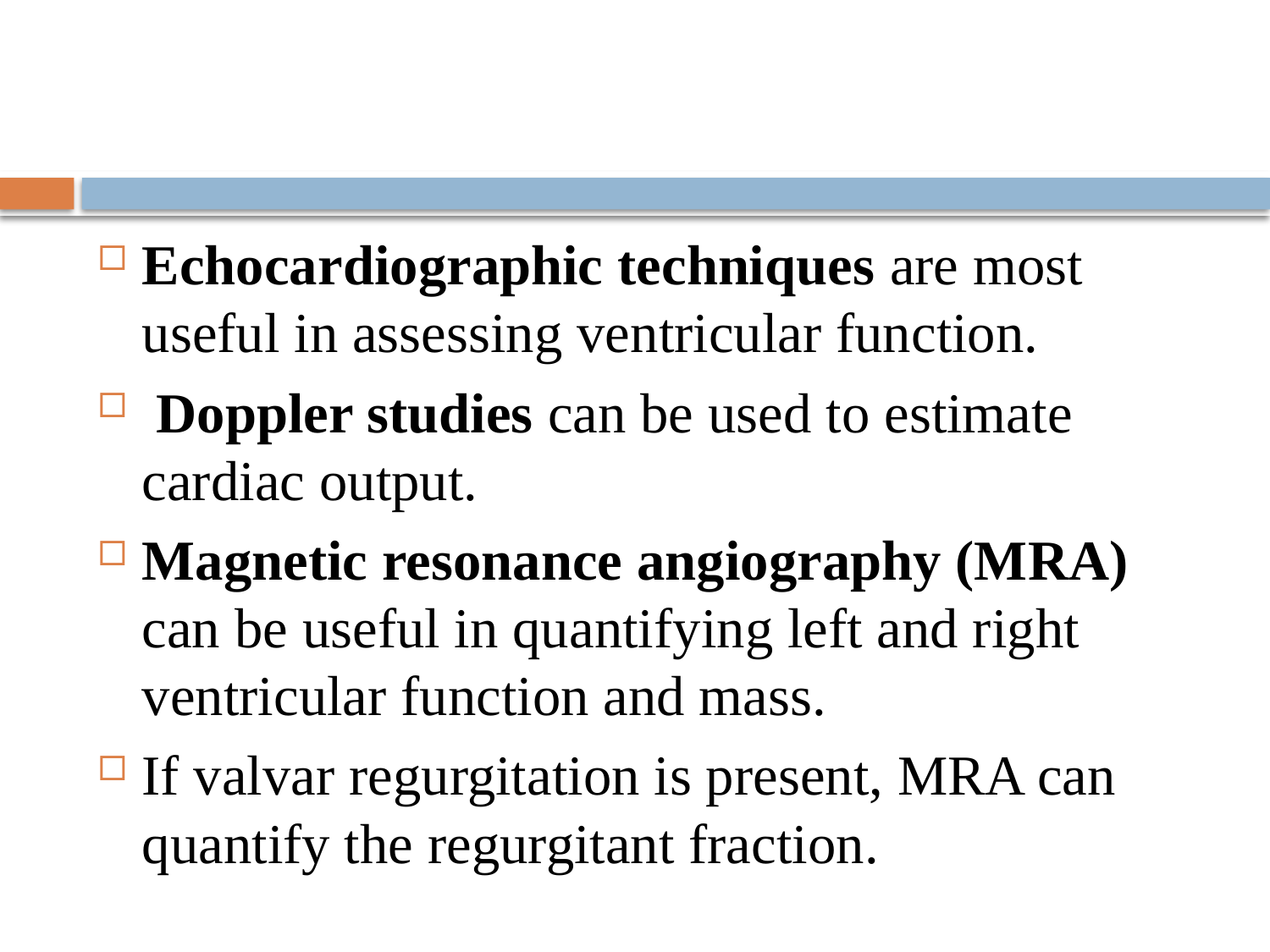

#
Echocardiographic techniques are most useful in assessing ventricular function.
 Doppler studies can be used to estimate cardiac output.
Magnetic resonance angiography (MRA) can be useful in quantifying left and right ventricular function and mass.
If valvar regurgitation is present, MRA can quantify the regurgitant fraction.